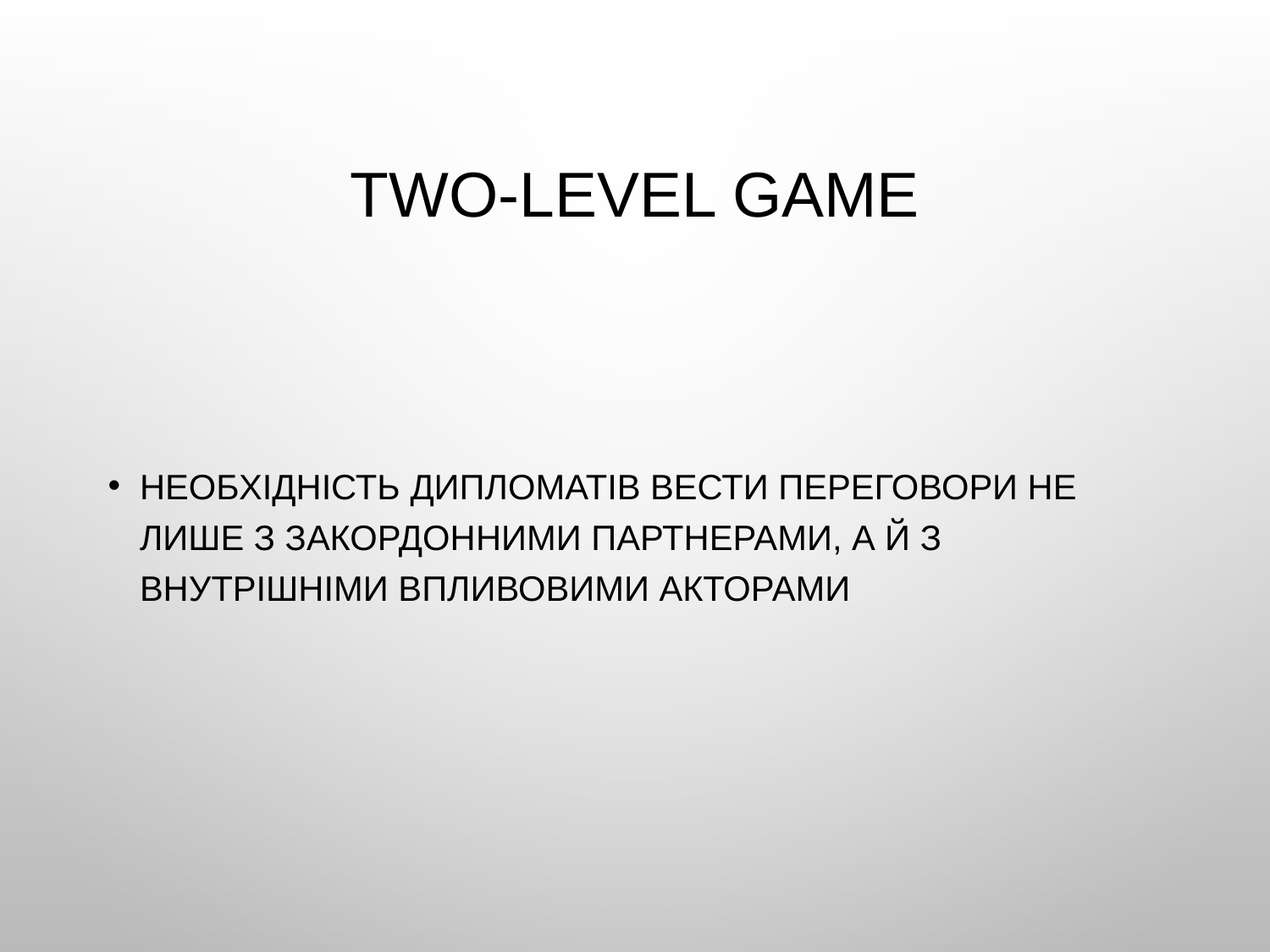

# Two-level game
необхідність дипломатів вести переговори не лише з закордонними партнерами, а й з внутрішніми впливовими акторами